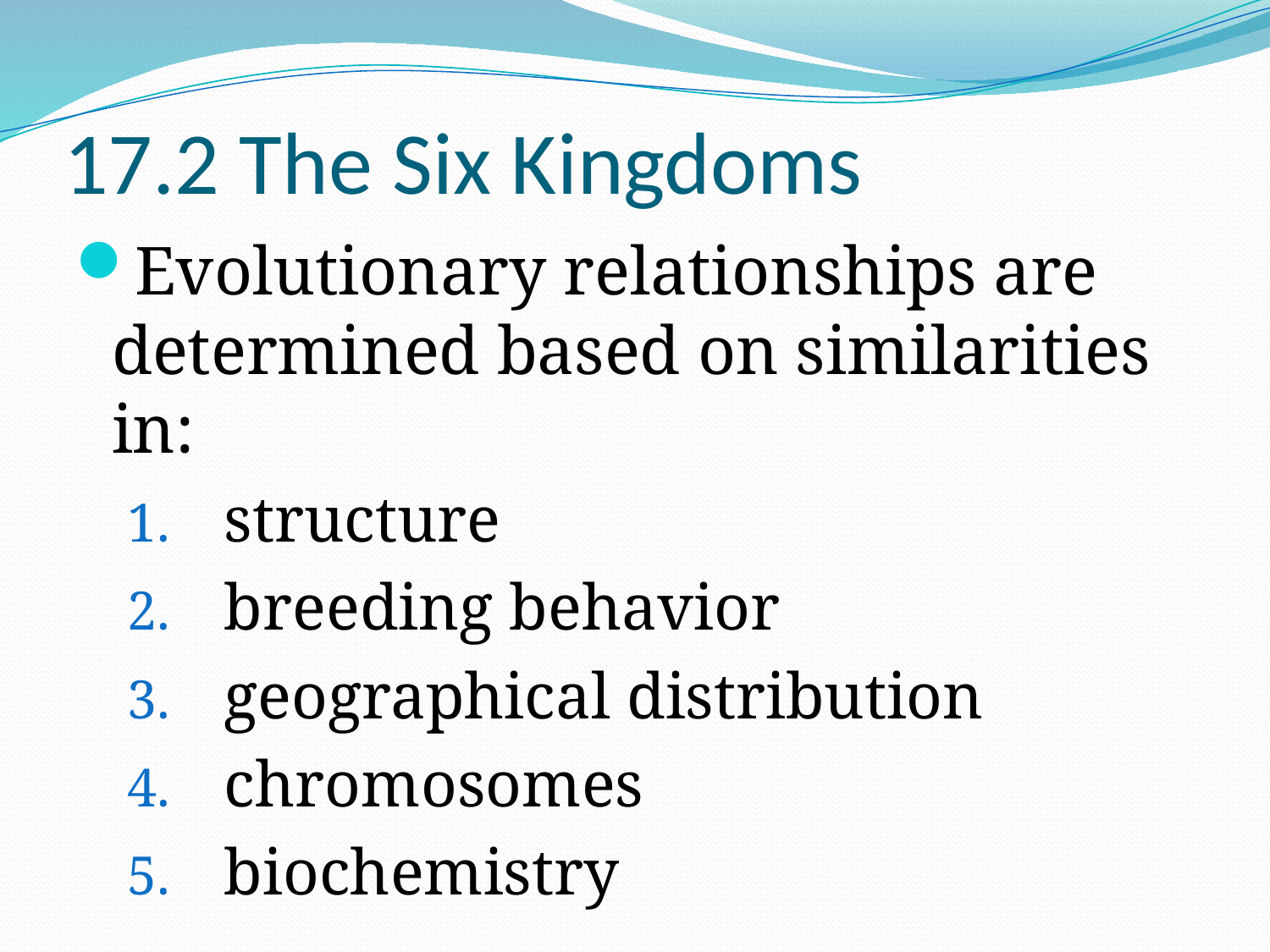

# 17.2 The Six Kingdoms
Evolutionary relationships are determined based on similarities in:
structure
breeding behavior
geographical distribution
chromosomes
biochemistry